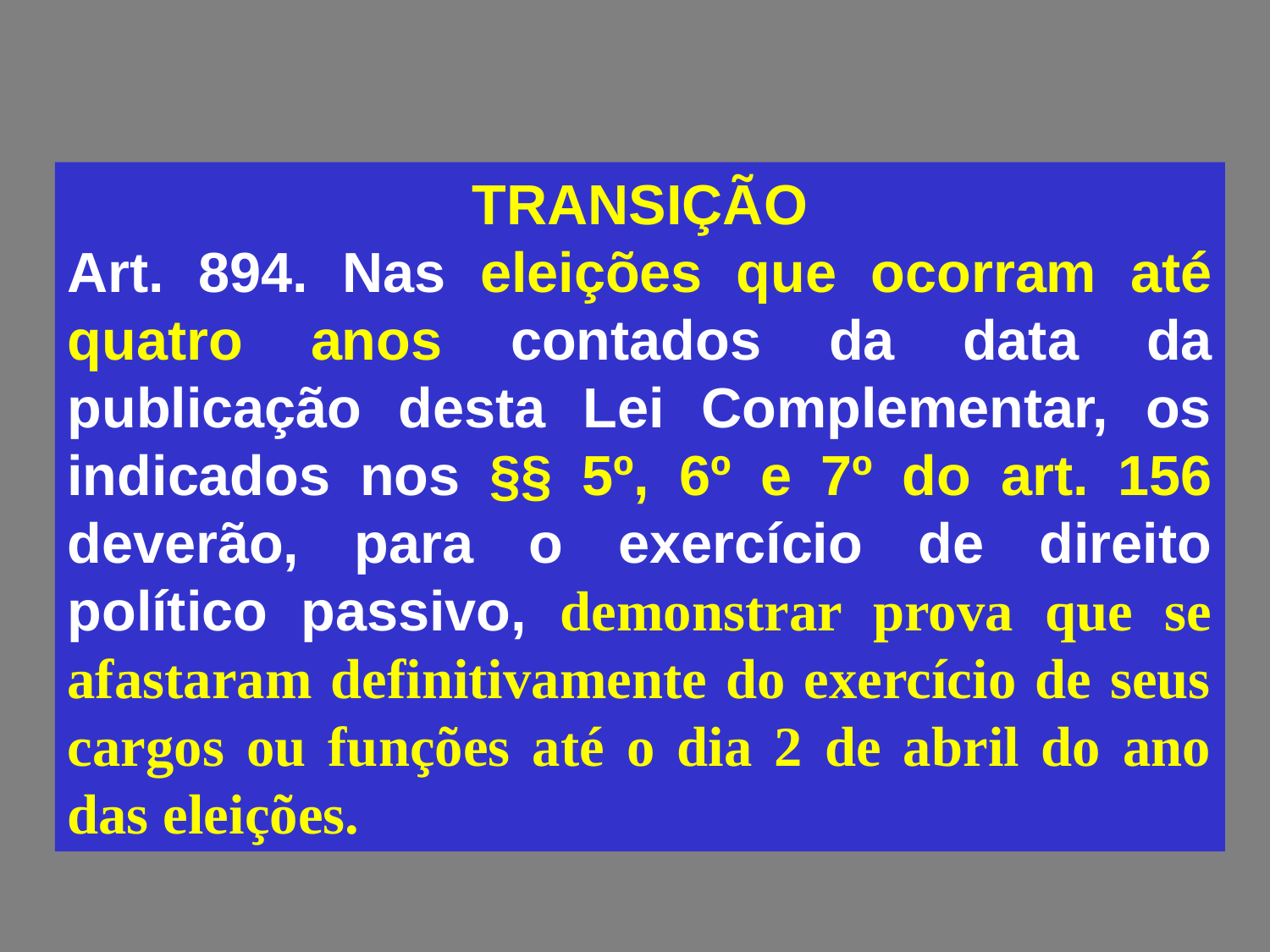

TRANSIÇÃO
Art. 894. Nas eleições que ocorram até quatro anos contados da data da publicação desta Lei Complementar, os indicados nos §§ 5º, 6º e 7º do art. 156 deverão, para o exercício de direito político passivo, demonstrar prova que se afastaram definitivamente do exercício de seus cargos ou funções até o dia 2 de abril do ano das eleições.